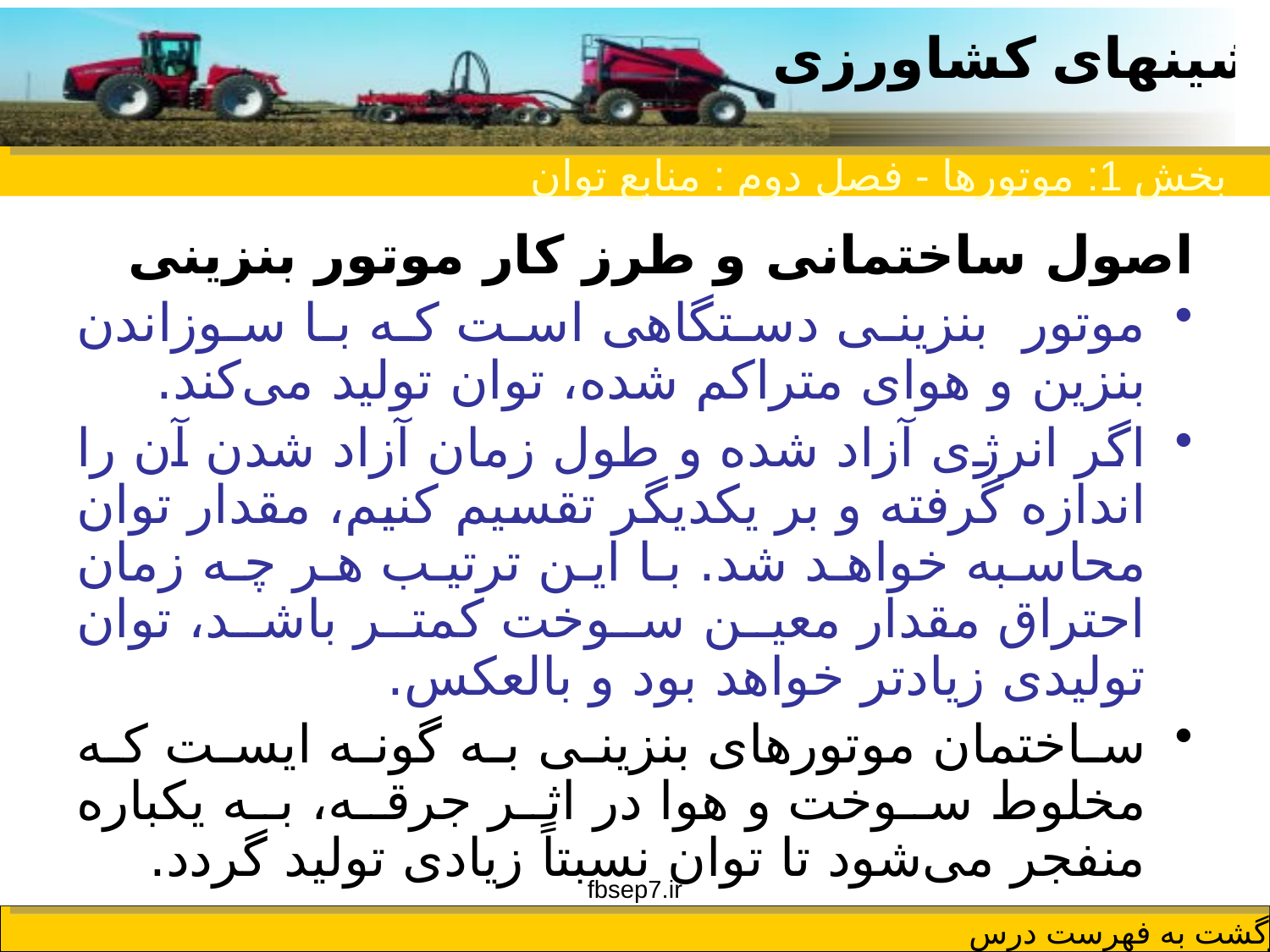

بخش 1: موتورها - فصل دوم : منابع توان
اصول ساختمانی و طرز كار موتور بنزینی
موتور بنزینی دستگاهی است كه با سوزاندن بنزین و هوای متراکم شده، توان تولید می‌كند.
اگر انرژی آزاد شده و طول زمان آزاد شدن آن را اندازه گرفته و بر یكدیگر تقسیم كنیم، مقدار توان محاسبه خواهد شد. با این ترتیب هر چه زمان احتراق مقدار معین سوخت كمتر باشد، توان تولیدی زیادتر خواهد بود و بالعكس.
ساختمان موتورهای بنزینی به گونه ایست كه مخلوط سوخت و هوا در اثر جرقه، به یكباره منفجر می‌شود تا توان نسبتاً زیادی تولید گردد.
fbsep7.ir